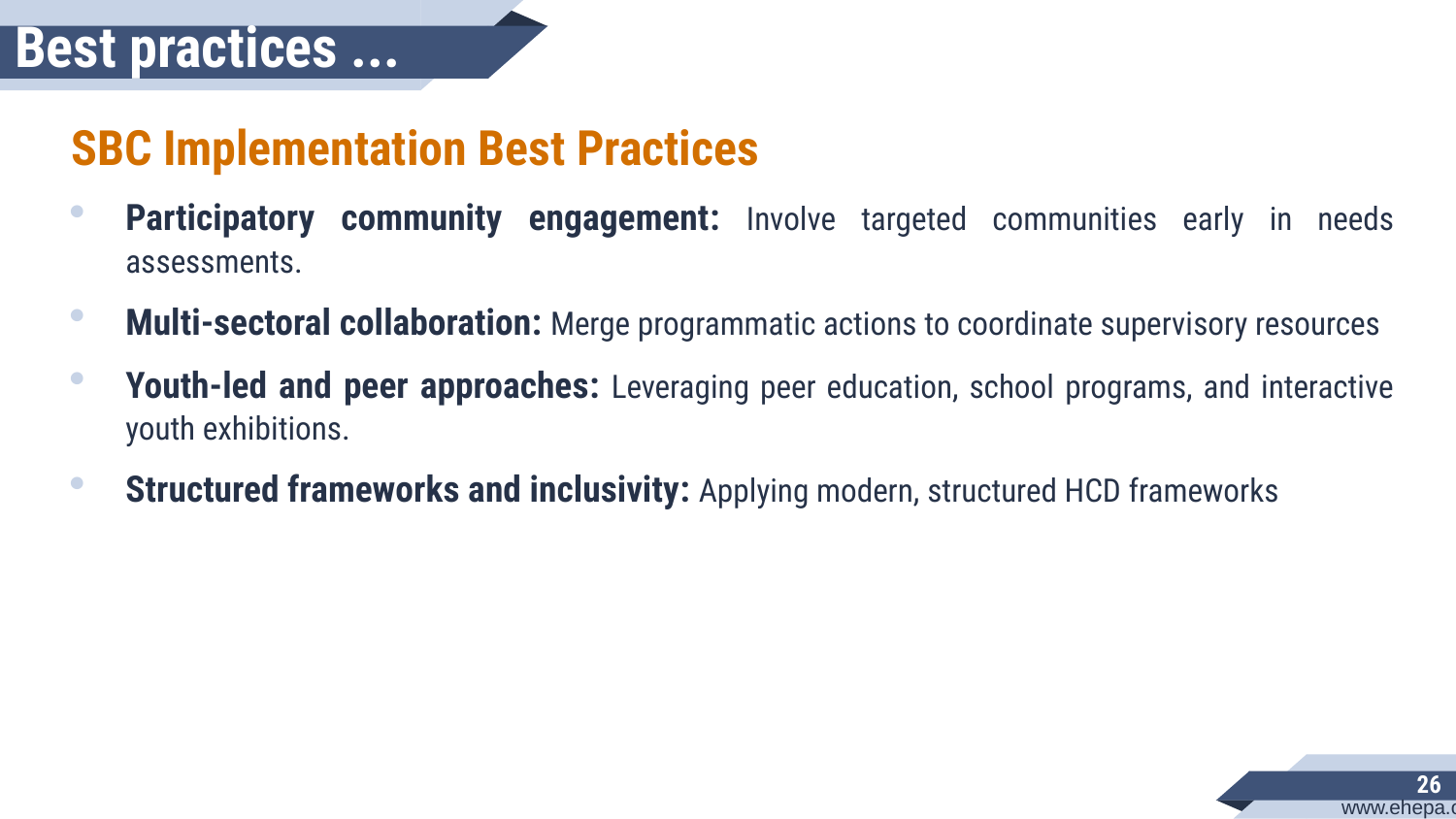

Best practices ...
SBC Implementation Best Practices
Participatory community engagement: Involve targeted communities early in needs assessments.
Multi‑sectoral collaboration: Merge programmatic actions to coordinate supervisory resources
Youth‑led and peer approaches: Leveraging peer education, school programs, and interactive youth exhibitions.
Structured frameworks and inclusivity: Applying modern, structured HCD frameworks
26
	www.ehepa.org